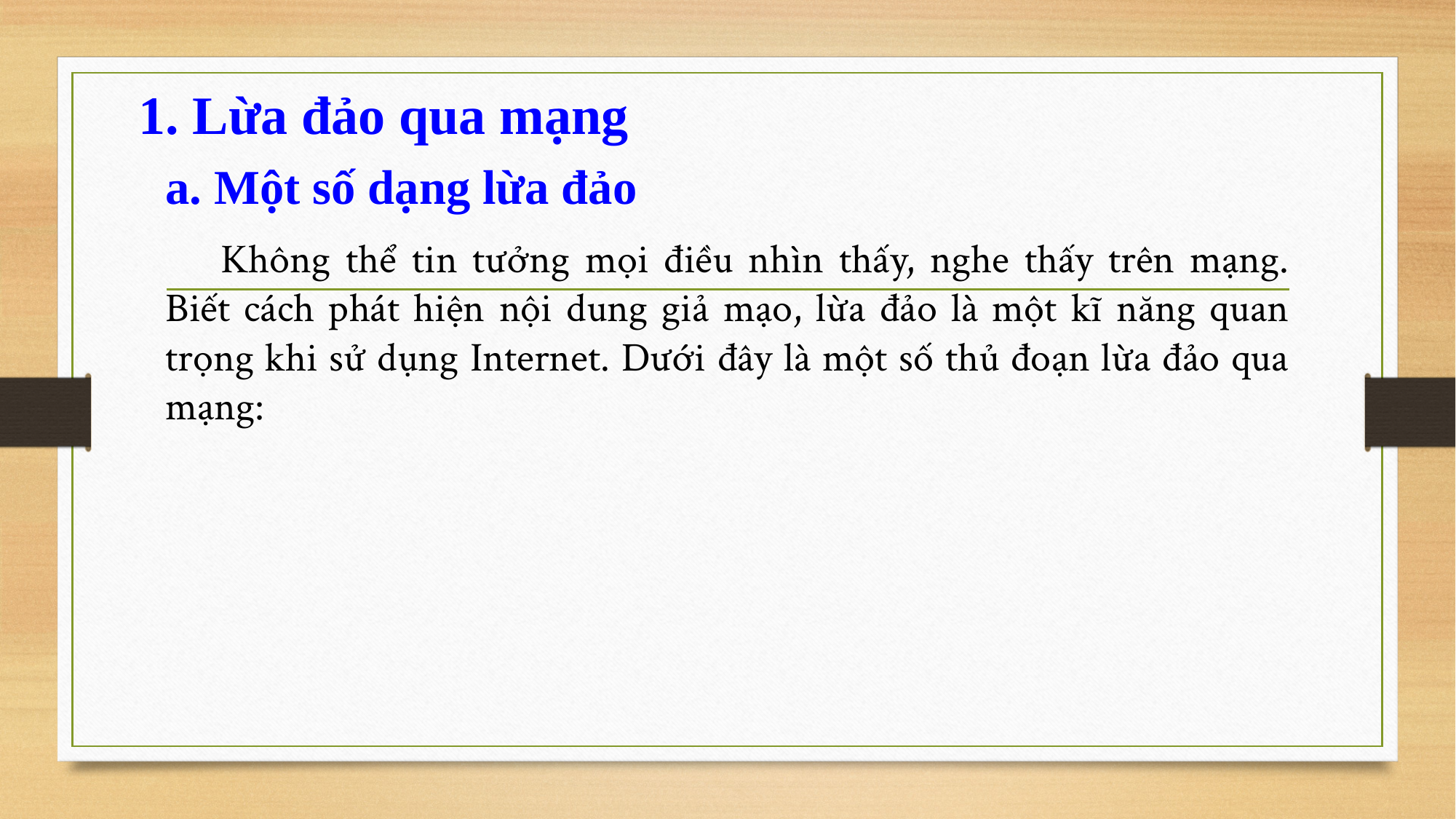

# 1. Lừa đảo qua mạng
a. Một số dạng lừa đảo
Không thể tin tưởng mọi điều nhìn thấy, nghe thấy trên mạng. Biết cách phát hiện nội dung giả mạo, lừa đảo là một kĩ năng quan trọng khi sử dụng Internet. Dưới đây là một số thủ đoạn lừa đảo qua mạng: